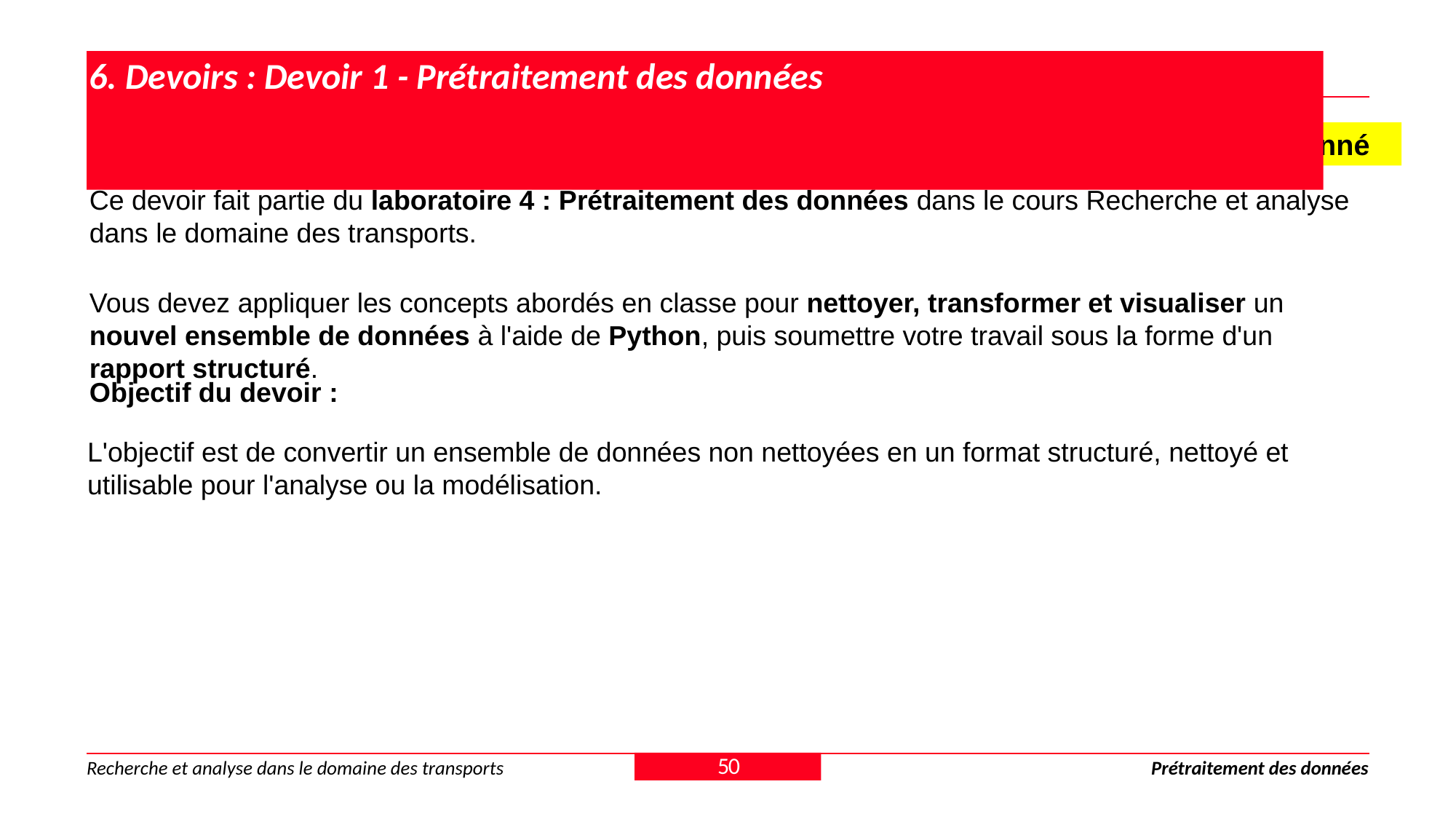

# 6. Devoirs : Devoir 1 - Prétraitement des données
6.1.1 Exercice 1 - Prétraitement des données via Python pour un ensemble de données donné
Ce devoir fait partie du laboratoire 4 : Prétraitement des données dans le cours Recherche et analyse dans le domaine des transports.

Vous devez appliquer les concepts abordés en classe pour nettoyer, transformer et visualiser un nouvel ensemble de données à l'aide de Python, puis soumettre votre travail sous la forme d'un rapport structuré.
Objectif du devoir :
L'objectif est de convertir un ensemble de données non nettoyées en un format structuré, nettoyé et utilisable pour l'analyse ou la modélisation.